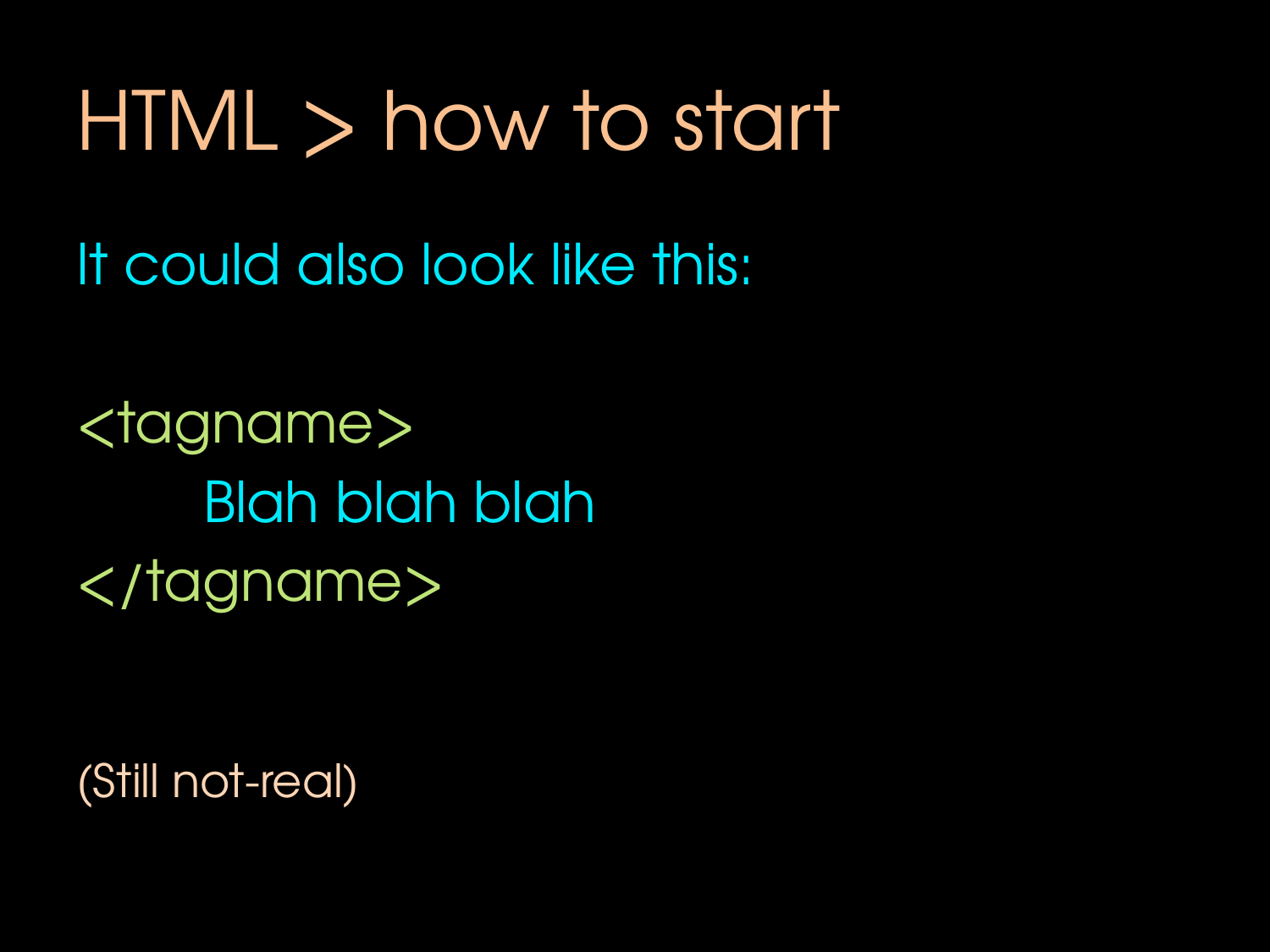

# HTML > how to start
It could also look like this:

<tagname>
	Blah blah blah
</tagname>

(Still not-real)